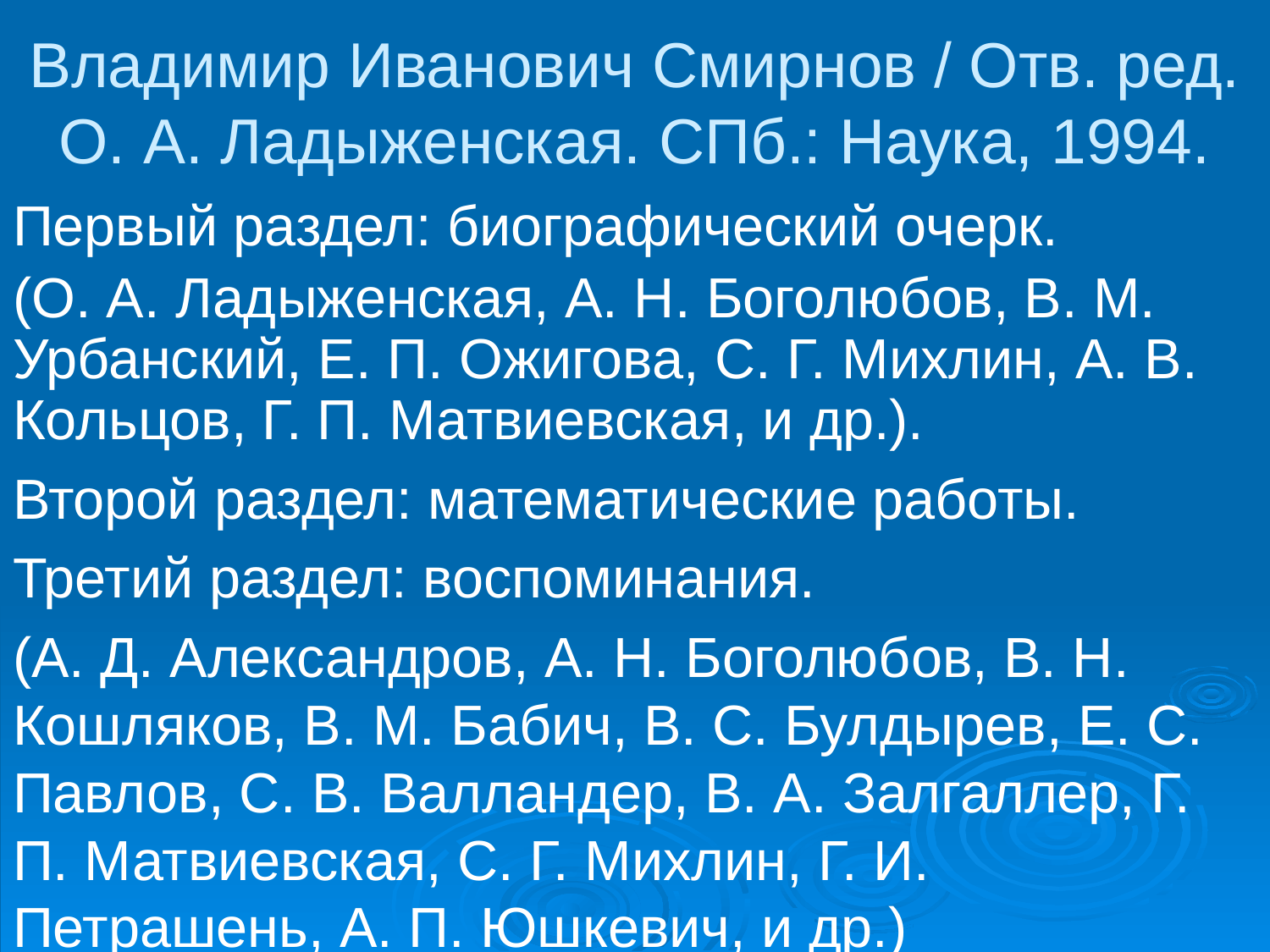

Владимир Иванович Смирнов / Отв. ред. О. А. Ладыженская. СПб.: Наука, 1994.
Первый раздел: биографический очерк.
(О. А. Ладыженская, А. Н. Боголюбов, В. М. Урбанский, Е. П. Ожигова, С. Г. Михлин, А. В. Кольцов, Г. П. Матвиевская, и др.).
Второй раздел: математические работы.
Третий раздел: воспоминания.
(А. Д. Александров, А. Н. Боголюбов, В. Н. Кошляков, В. М. Бабич, В. С. Булдырев, Е. С. Павлов, С. В. Валландер, В. А. Залгаллер, Г. П. Матвиевская, С. Г. Михлин, Г. И. Петрашень, А. П. Юшкевич, и др.)